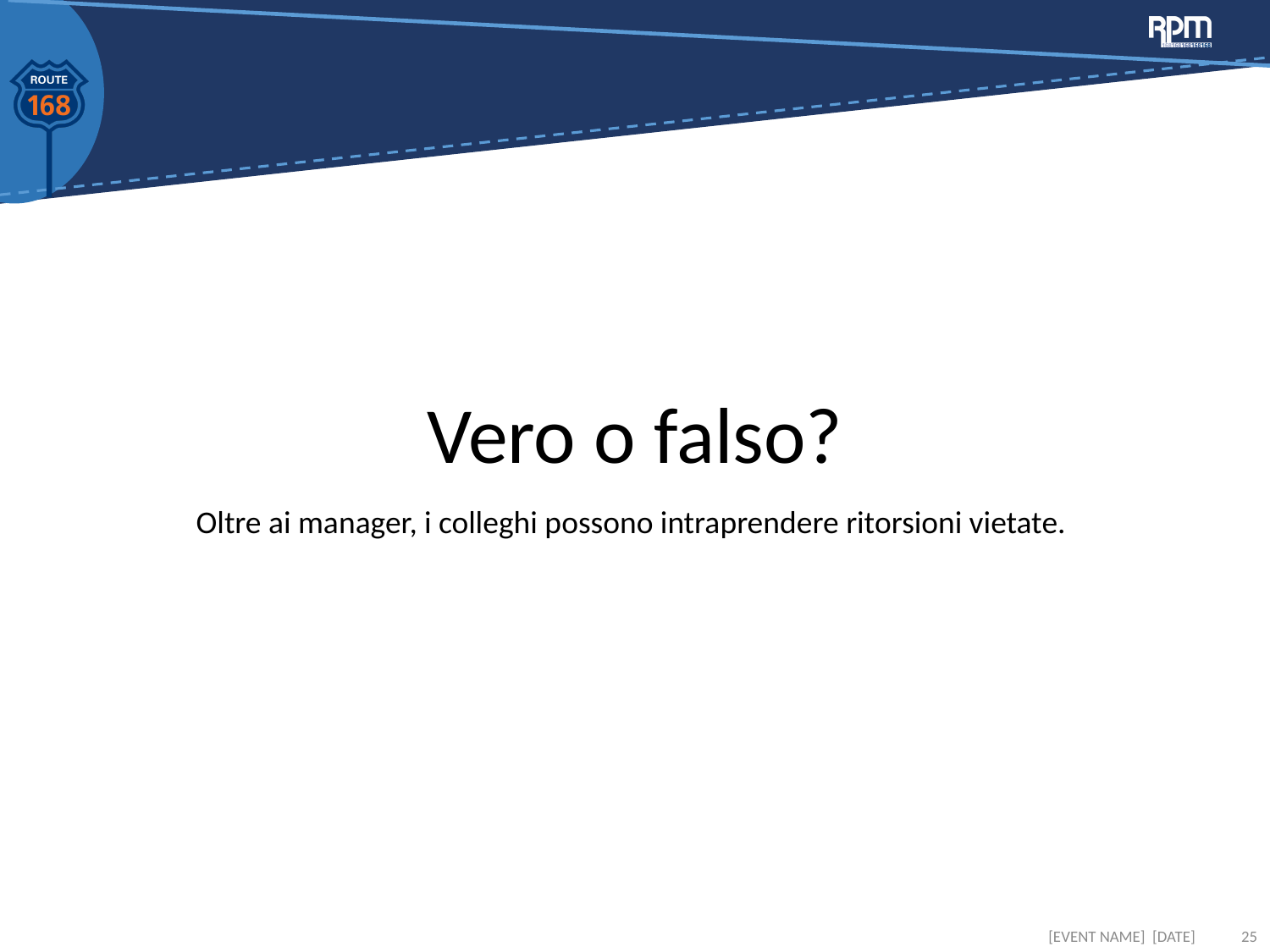

# Vero o falso?
Oltre ai manager, i colleghi possono intraprendere ritorsioni vietate.
[EVENT NAME]  [DATE]
25